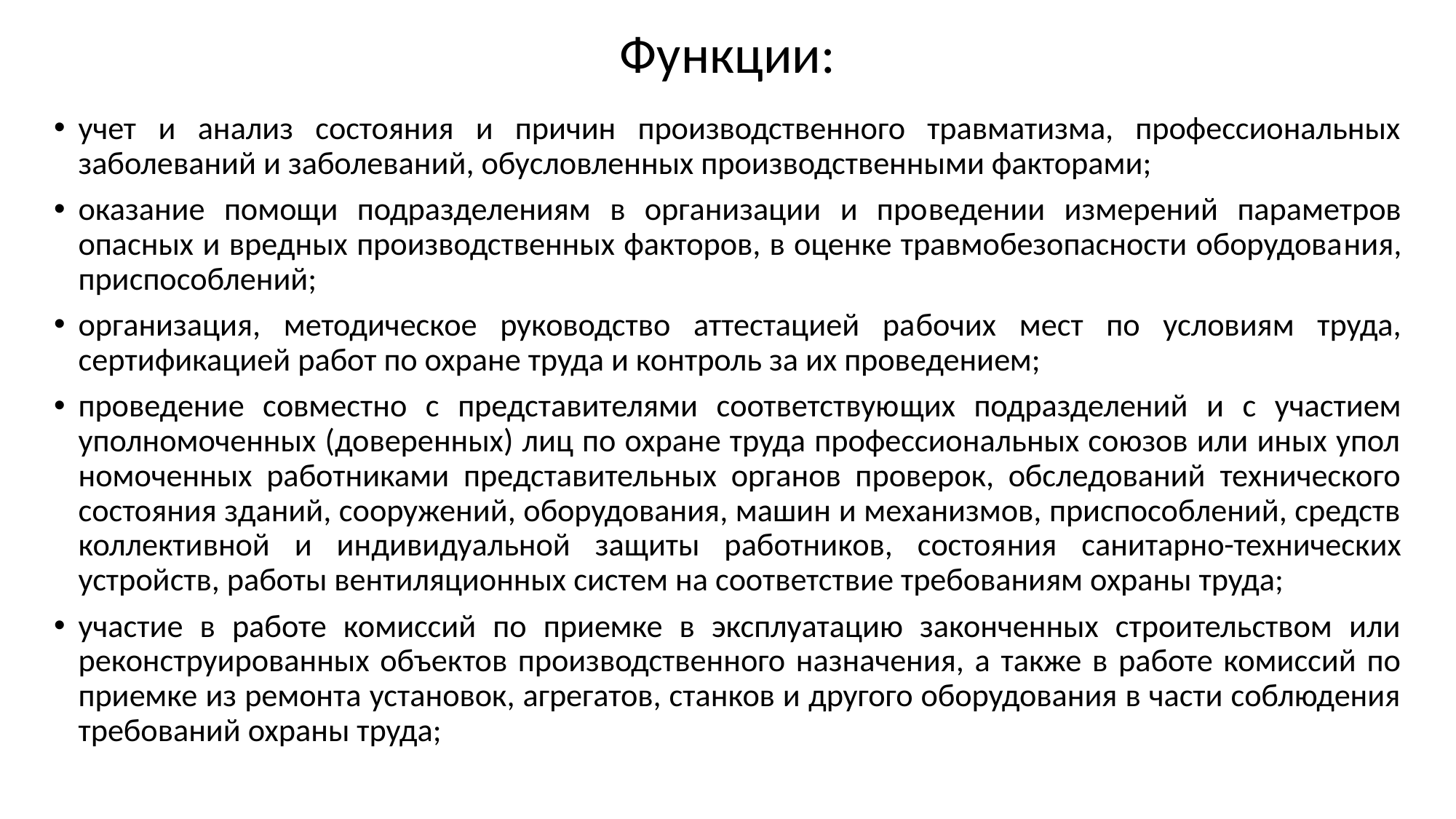

# Функции:
учет и анализ состояния и причин производственного травматизма, профессиональных заболеваний и заболеваний, обусловленных производственными факторами;
оказание помощи подразделениям в организации и про­ведении измерений параметров опасных и вредных производственных факторов, в оценке травмобезопасности оборудова­ния, приспособлений;
организация, методическое руководство аттестацией ра­бочих мест по условиям труда, сертификацией работ по охране труда и контроль за их проведением;
проведение совместно с представителями соответствую­щих подразделений и с участием уполномоченных (доверенных) лиц по охране труда профессиональных союзов или иных упол­номоченных работниками представительных органов проверок, обследований технического состояния зданий, сооружений, оборудования, машин и механизмов, приспособлений, средств коллективной и индивидуальной защиты работников, состоя­ния санитарно-технических устройств, работы вентиляционных систем на соответствие требованиям охраны труда;
участие в работе комиссий по приемке в эксплуатацию законченных строительством или реконструированных объек­тов производственного назначения, а также в работе комиссий по приемке из ремонта установок, агрегатов, станков и другого оборудования в части соблюдения требований охраны труда;